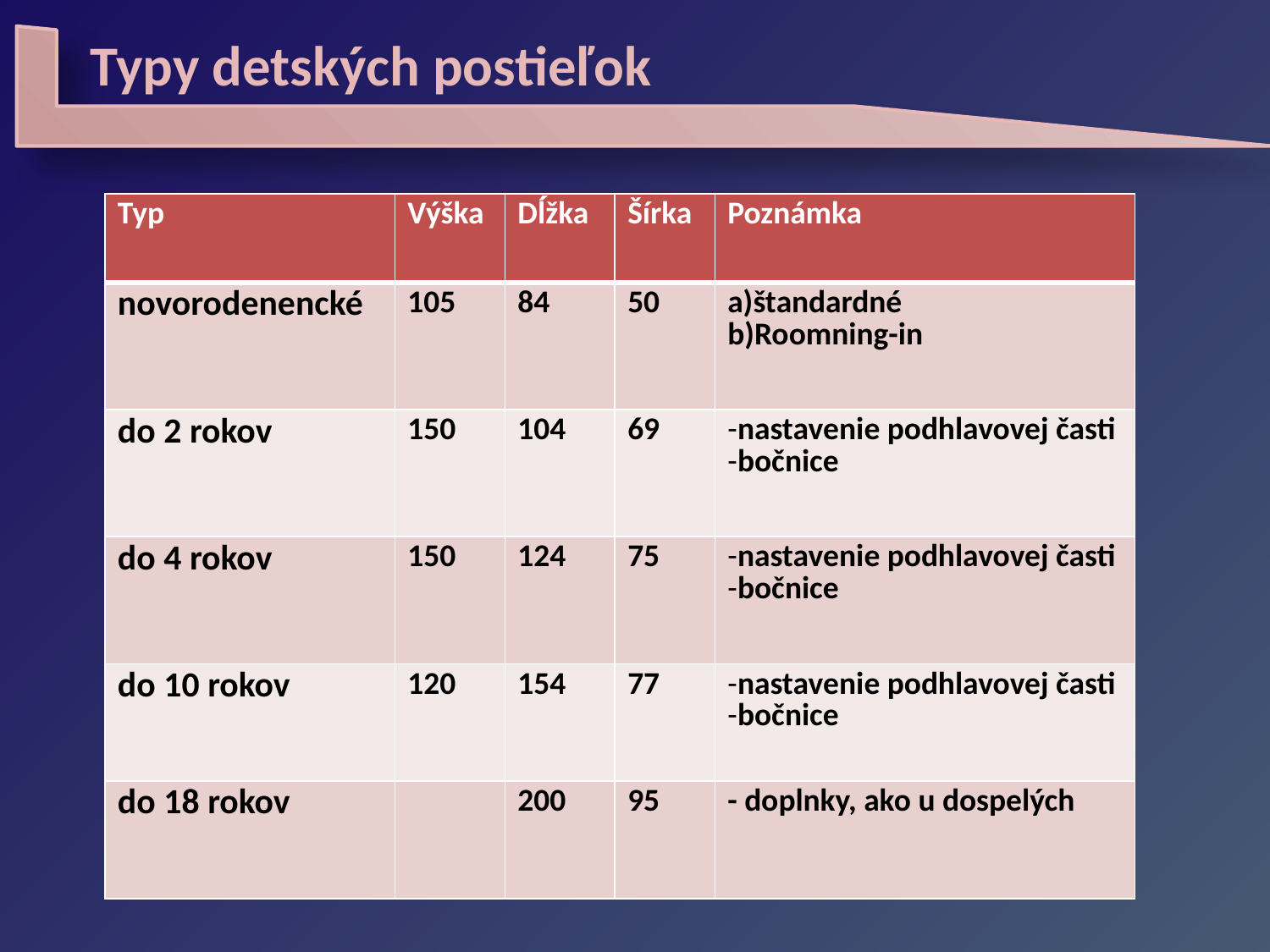

Typy detských postieľok

| Typ | Výška | Dĺžka | Šírka | Poznámka |
| --- | --- | --- | --- | --- |
| novorodenencké | 105 | 84 | 50 | a)štandardné b)Roomning-in |
| do 2 rokov | 150 | 104 | 69 | -nastavenie podhlavovej časti -bočnice |
| do 4 rokov | 150 | 124 | 75 | -nastavenie podhlavovej časti -bočnice |
| do 10 rokov | 120 | 154 | 77 | -nastavenie podhlavovej časti -bočnice |
| do 18 rokov |  | 200 | 95 | - doplnky, ako u dospelých |